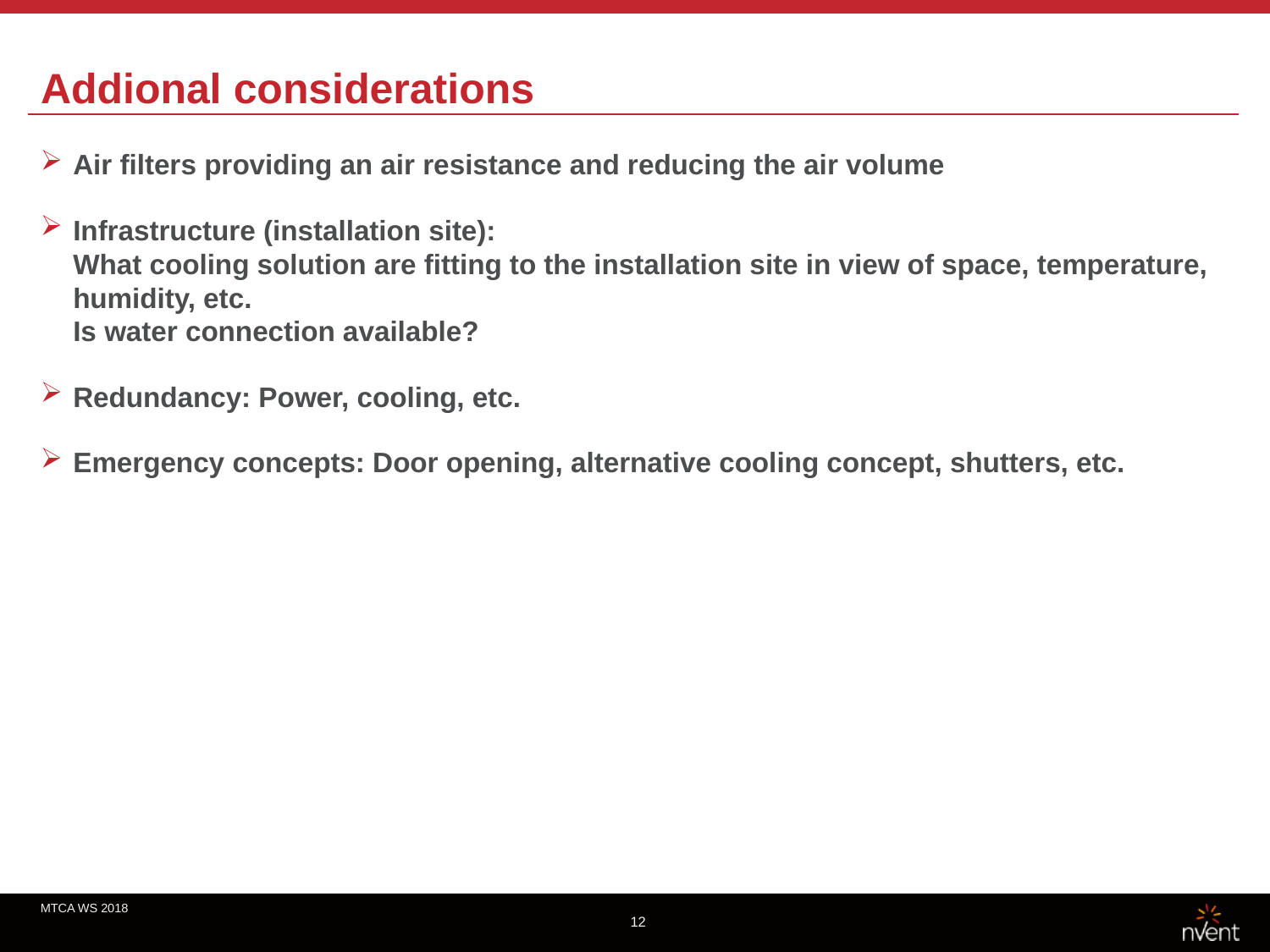

# Addional considerations
Air filters providing an air resistance and reducing the air volume
Infrastructure (installation site):
What cooling solution are fitting to the installation site in view of space, temperature, humidity, etc.
Is water connection available?
Redundancy: Power, cooling, etc.
Emergency concepts: Door opening, alternative cooling concept, shutters, etc.

12
MTCA WS 2018